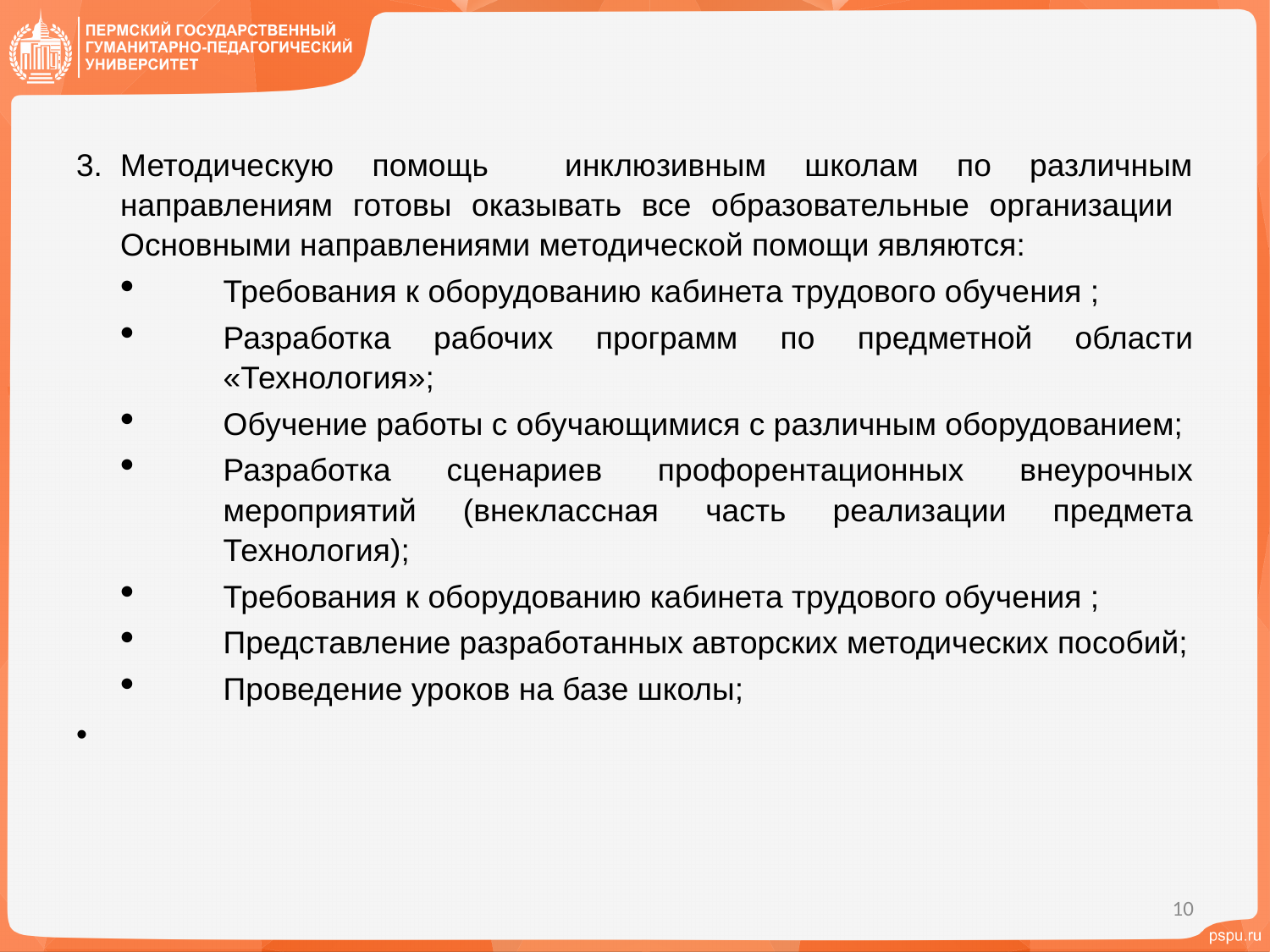

#
Методическую помощь  инклюзивным школам по различным направлениям готовы оказывать все образовательные организации  Основными направлениями методической помощи являются:
Требования к оборудованию кабинета трудового обучения ;
Разработка рабочих программ по предметной области «Технология»;
Обучение работы с обучающимися с различным оборудованием;
Разработка сценариев профорентационных внеурочных мероприятий (внеклассная часть реализации предмета Технология);
Требования к оборудованию кабинета трудового обучения ;
Представление разработанных авторских методических пособий;
Проведение уроков на базе школы;

10